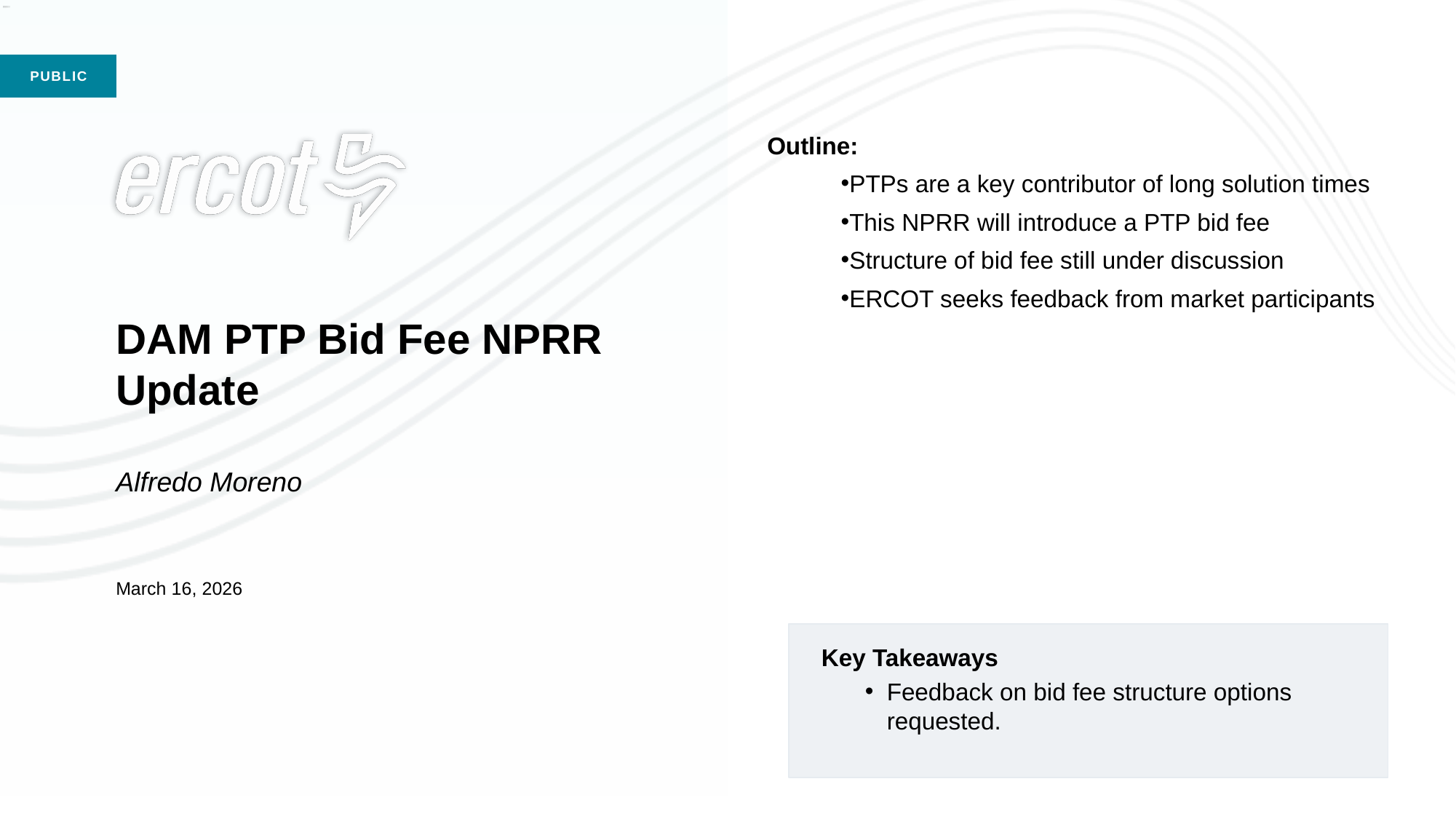

Outline:
PTPs are a key contributor of long solution times
This NPRR will introduce a PTP bid fee
Structure of bid fee still under discussion
ERCOT seeks feedback from market participants

# DAM PTP Bid Fee NPRR Update Alfredo Moreno March 16, 2026
Key Takeaways
Feedback on bid fee structure options requested.